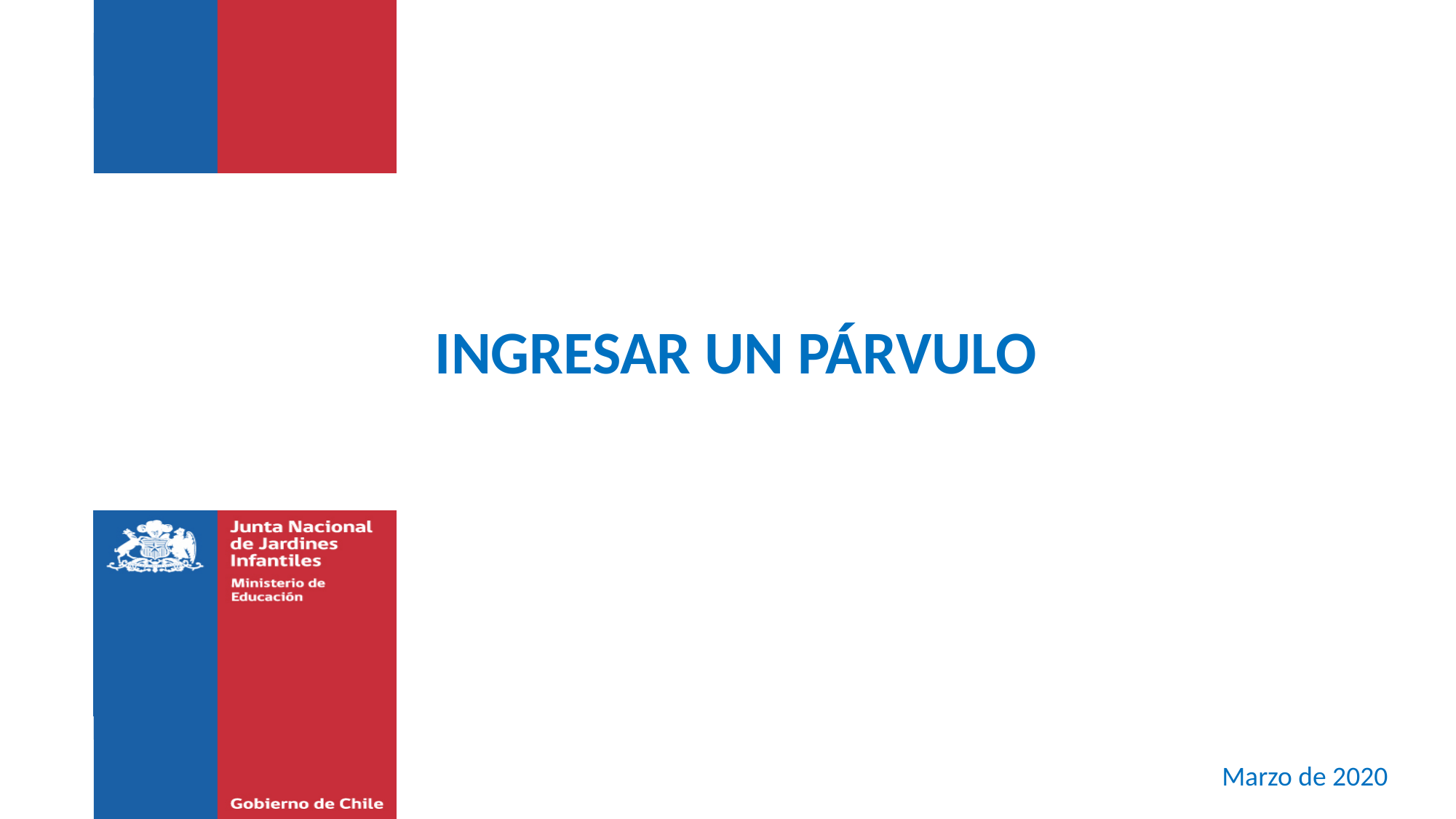

# INGRESAR UN PÁRVULO
Marzo de 2020